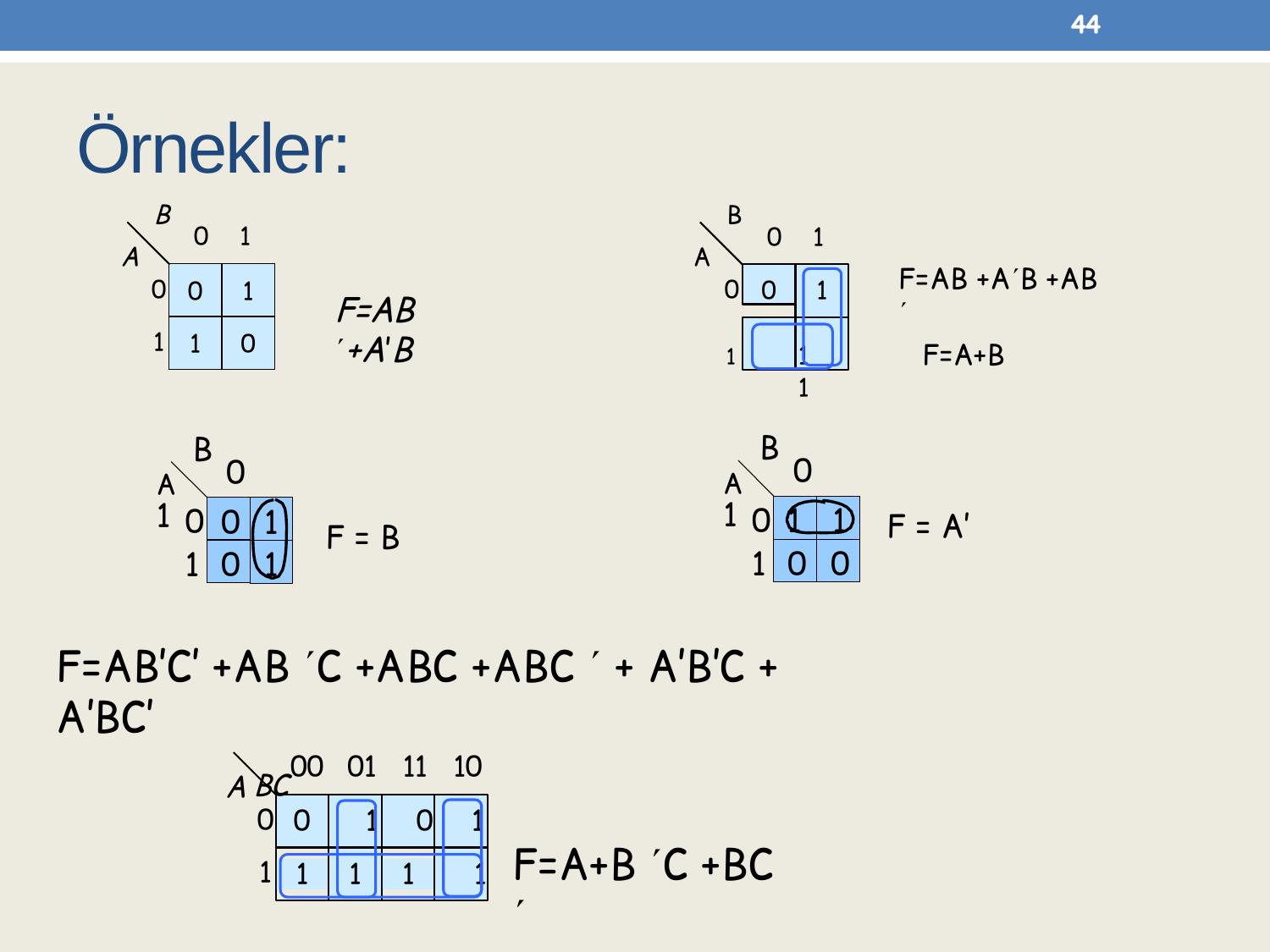

44
# Örnekler:
B
B
0	1
0	1

A
0
1
A
0
1	1	1
F=AB +A′B +AB ′
| 0 | 1 |
| --- | --- |
| 1 | 0 |

0

1
F=AB ′+A’B
F=A+B
B
A	0	1
B
A	0	1

0 1	1
1
0
1

0
1

F = A’
F = B
0
0
0
1
F=AB’C’ +AB ′C +ABC +ABC ′ + A’B’C + A’BC’
BC
00	01	11	10

A
0
1

0	1	0	1
F=A+B ′C +BC ′

1	1
1
1